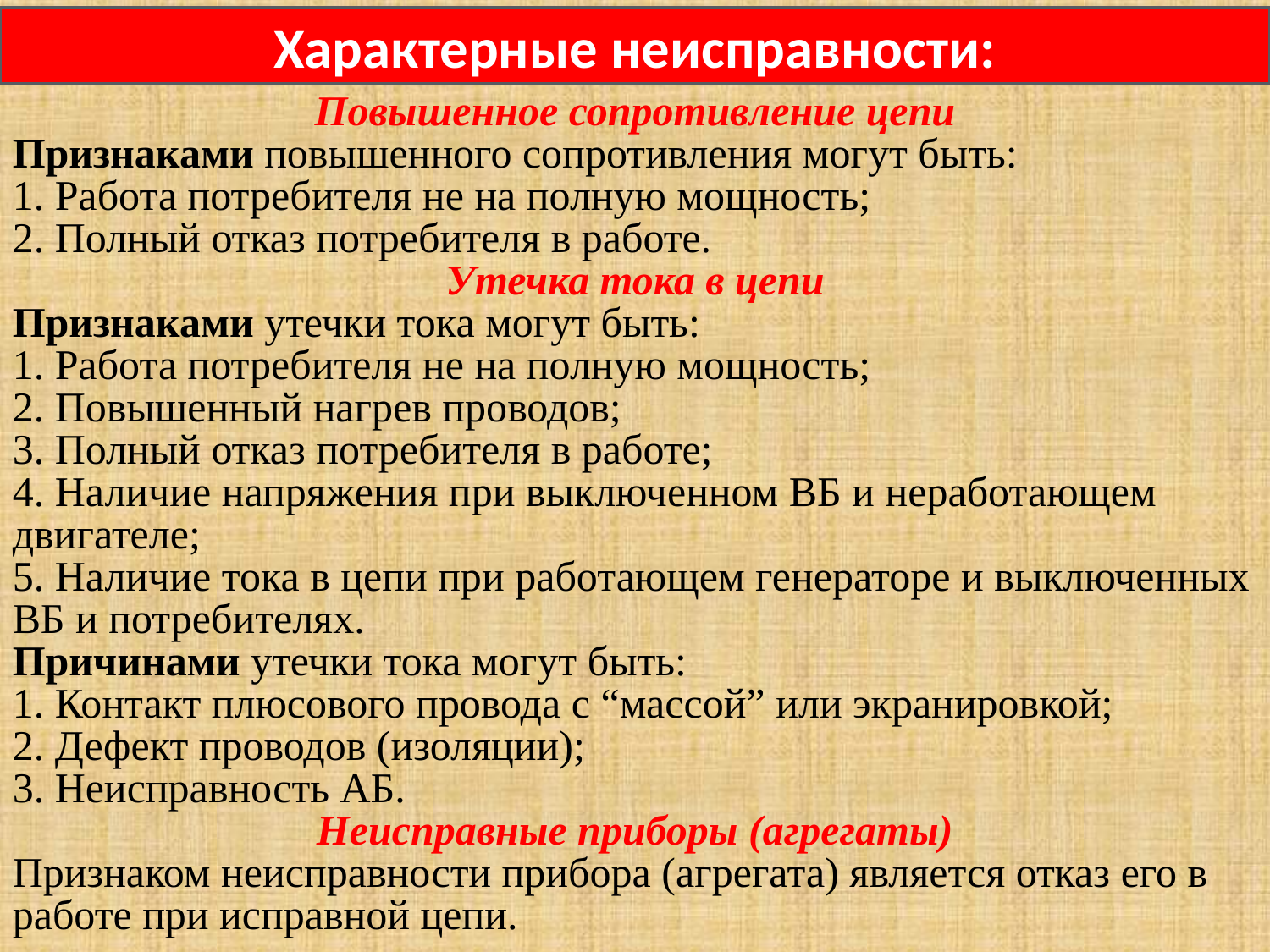

Характерные неисправности:
Повышенное сопротивление цепи
Признаками повышенного сопротивления могут быть:
1. Работа потребителя не на полную мощность;
2. Полный отказ потребителя в работе.
Утечка тока в цепи
Признаками утечки тока могут быть:
1. Работа потребителя не на полную мощность;
2. Повышенный нагрев проводов;
3. Полный отказ потребителя в работе;
4. Наличие напряжения при выключенном ВБ и неработающем двигателе;
5. Наличие тока в цепи при работающем генераторе и выключенных ВБ и потребителях.
Причинами утечки тока могут быть:
1. Контакт плюсового провода с “массой” или экранировкой;
2. Дефект проводов (изоляции);
3. Неисправность АБ.
Неисправные приборы (агрегаты)
Признаком неисправности прибора (агрегата) является отказ его в работе при исправной цепи.